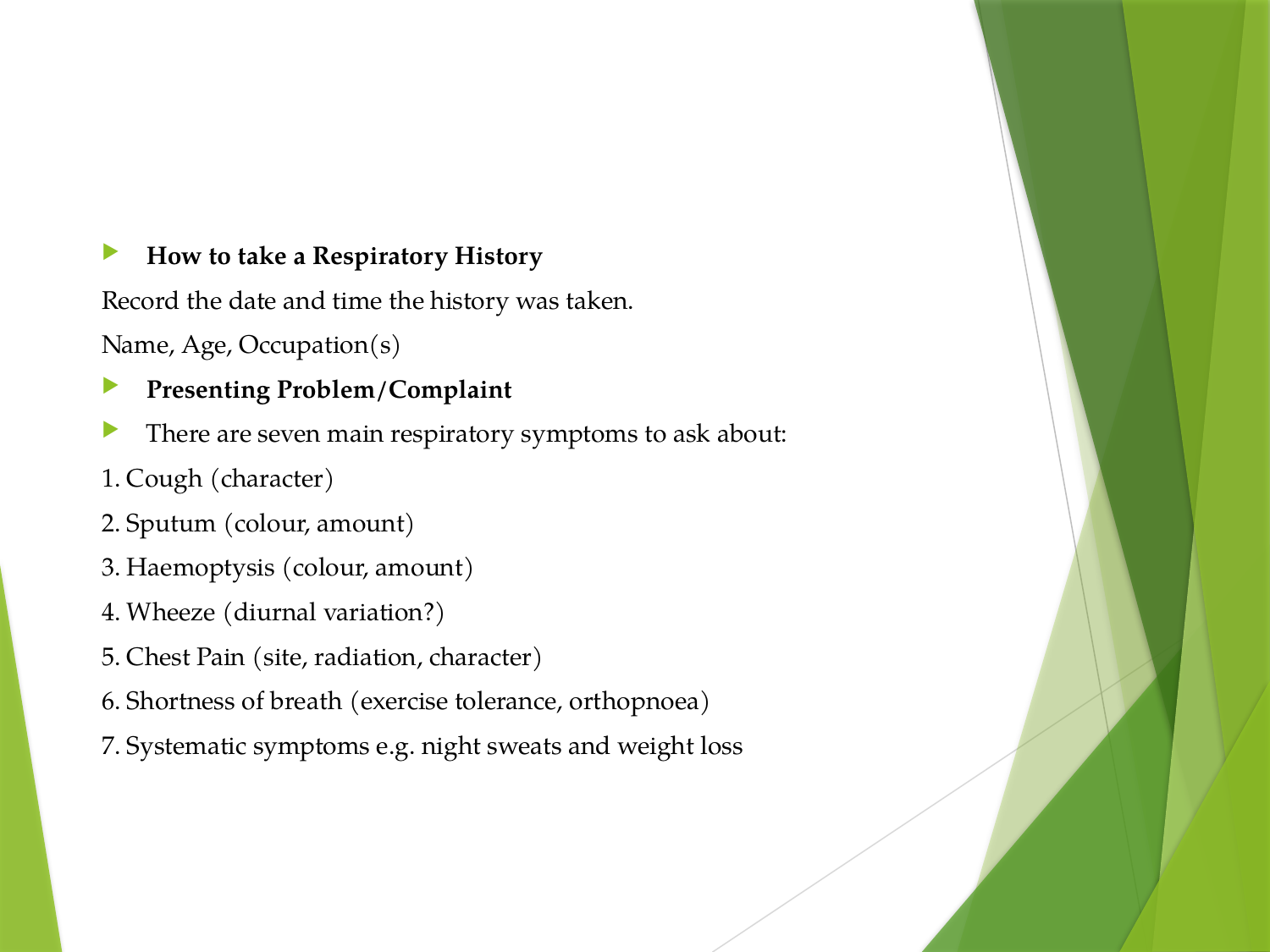

#
How to take a Respiratory History
Record the date and time the history was taken.
Name, Age, Occupation(s)
Presenting Problem/Complaint
There are seven main respiratory symptoms to ask about:
1. Cough (character)
2. Sputum (colour, amount)
3. Haemoptysis (colour, amount)
4. Wheeze (diurnal variation?)
5. Chest Pain (site, radiation, character)
6. Shortness of breath (exercise tolerance, orthopnoea)
7. Systematic symptoms e.g. night sweats and weight loss